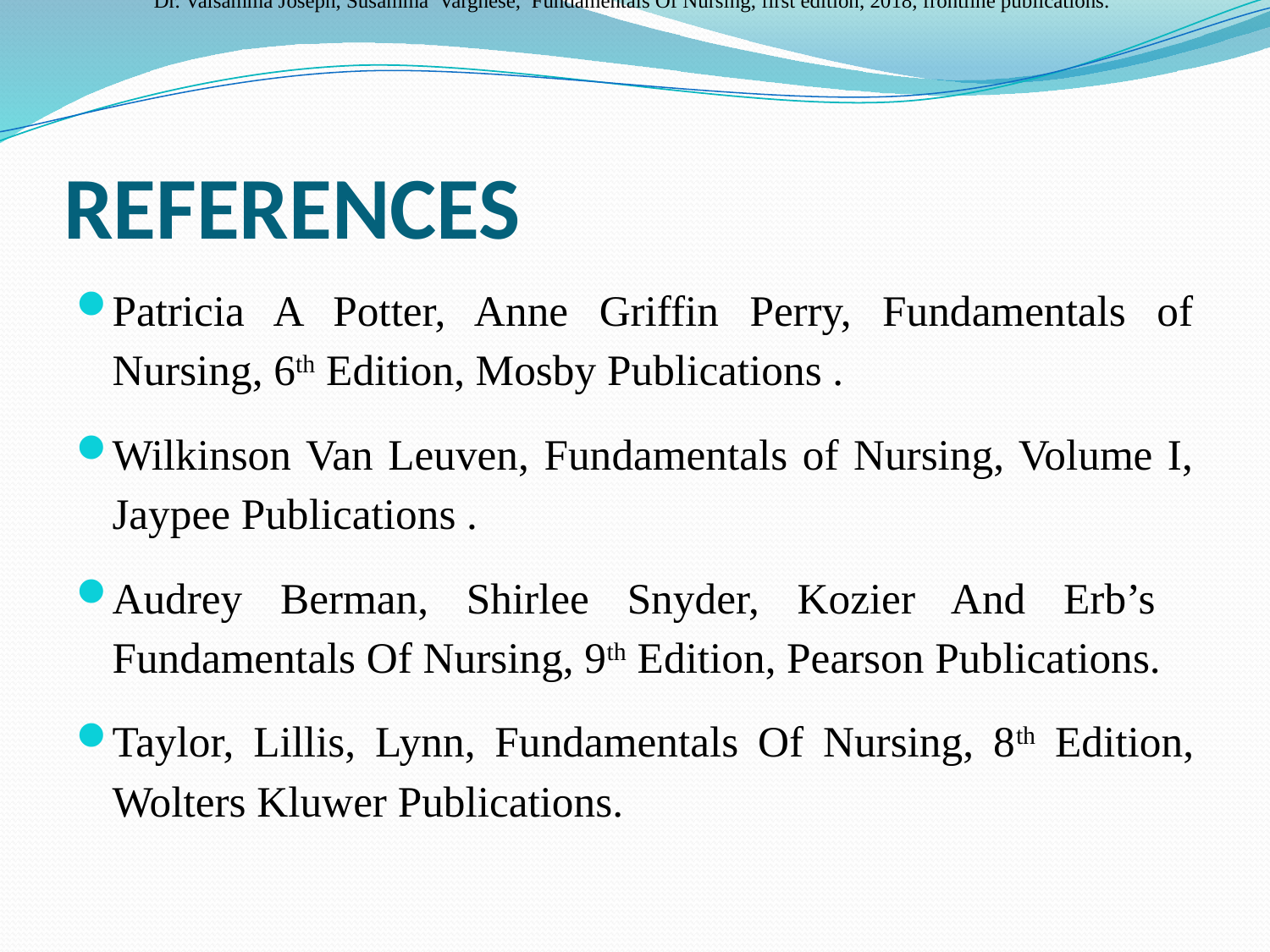

Dr. Valsamma Joseph, Susamma  Varghese,  Fundamentals Of Nursing, first edition, 2018, frontline publications.
# REFERENCES
Patricia A Potter, Anne Griffin Perry, Fundamentals of Nursing, 6th Edition, Mosby Publications .
Wilkinson Van Leuven, Fundamentals of Nursing, Volume I, Jaypee Publications .
Audrey Berman, Shirlee Snyder, Kozier And Erb’s  Fundamentals Of Nursing, 9th Edition, Pearson Publications.
Taylor, Lillis, Lynn, Fundamentals Of Nursing, 8th Edition, Wolters Kluwer Publications.